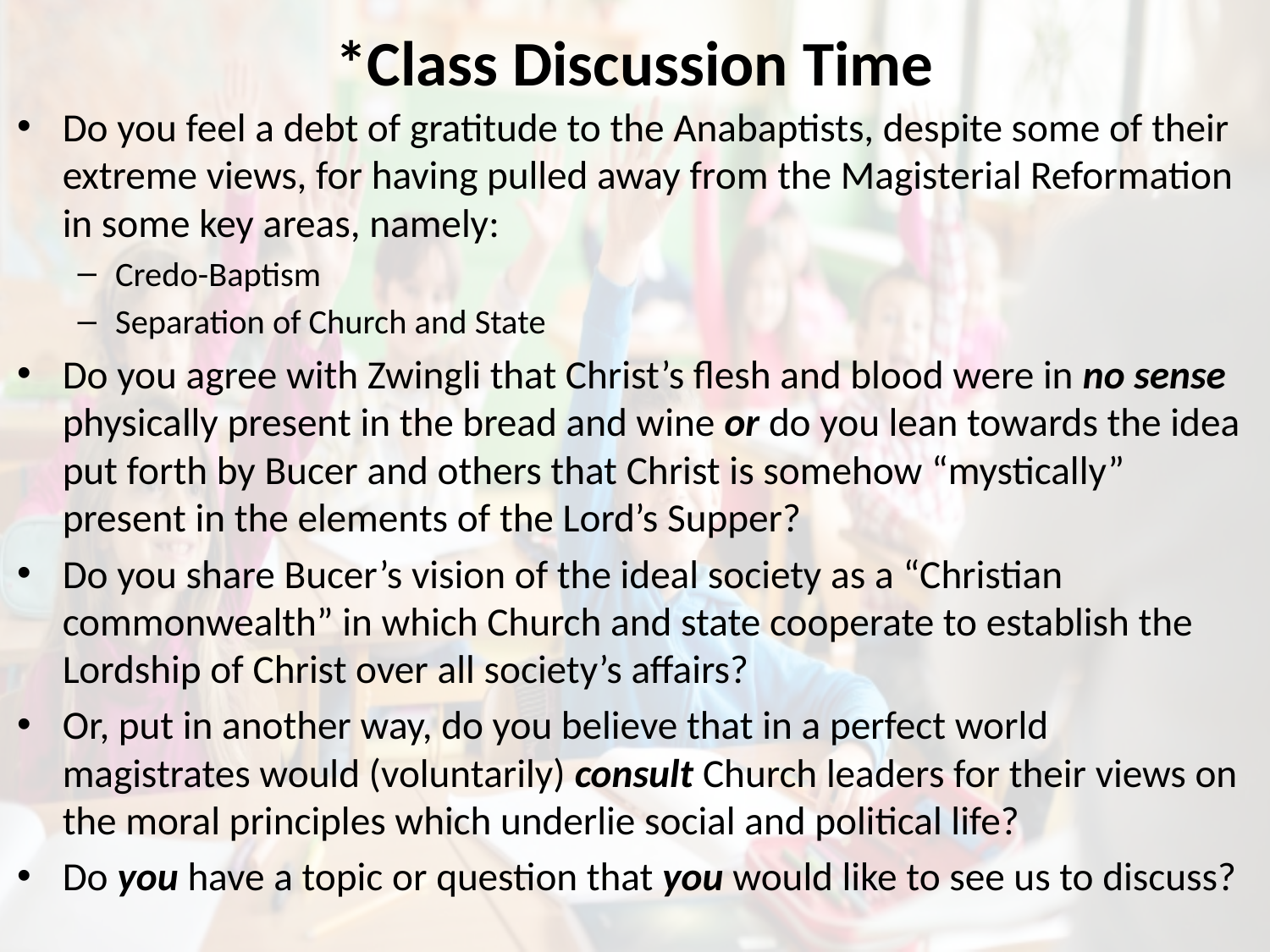

# *Class Discussion Time
Do you feel a debt of gratitude to the Anabaptists, despite some of their extreme views, for having pulled away from the Magisterial Reformation in some key areas, namely:
Credo-Baptism
Separation of Church and State
Do you agree with Zwingli that Christ’s flesh and blood were in no sense physically present in the bread and wine or do you lean towards the idea put forth by Bucer and others that Christ is somehow “mystically” present in the elements of the Lord’s Supper?
Do you share Bucer’s vision of the ideal society as a “Christian commonwealth” in which Church and state cooperate to establish the Lordship of Christ over all society’s affairs?
Or, put in another way, do you believe that in a perfect world magistrates would (voluntarily) consult Church leaders for their views on the moral principles which underlie social and political life?
Do you have a topic or question that you would like to see us to discuss?